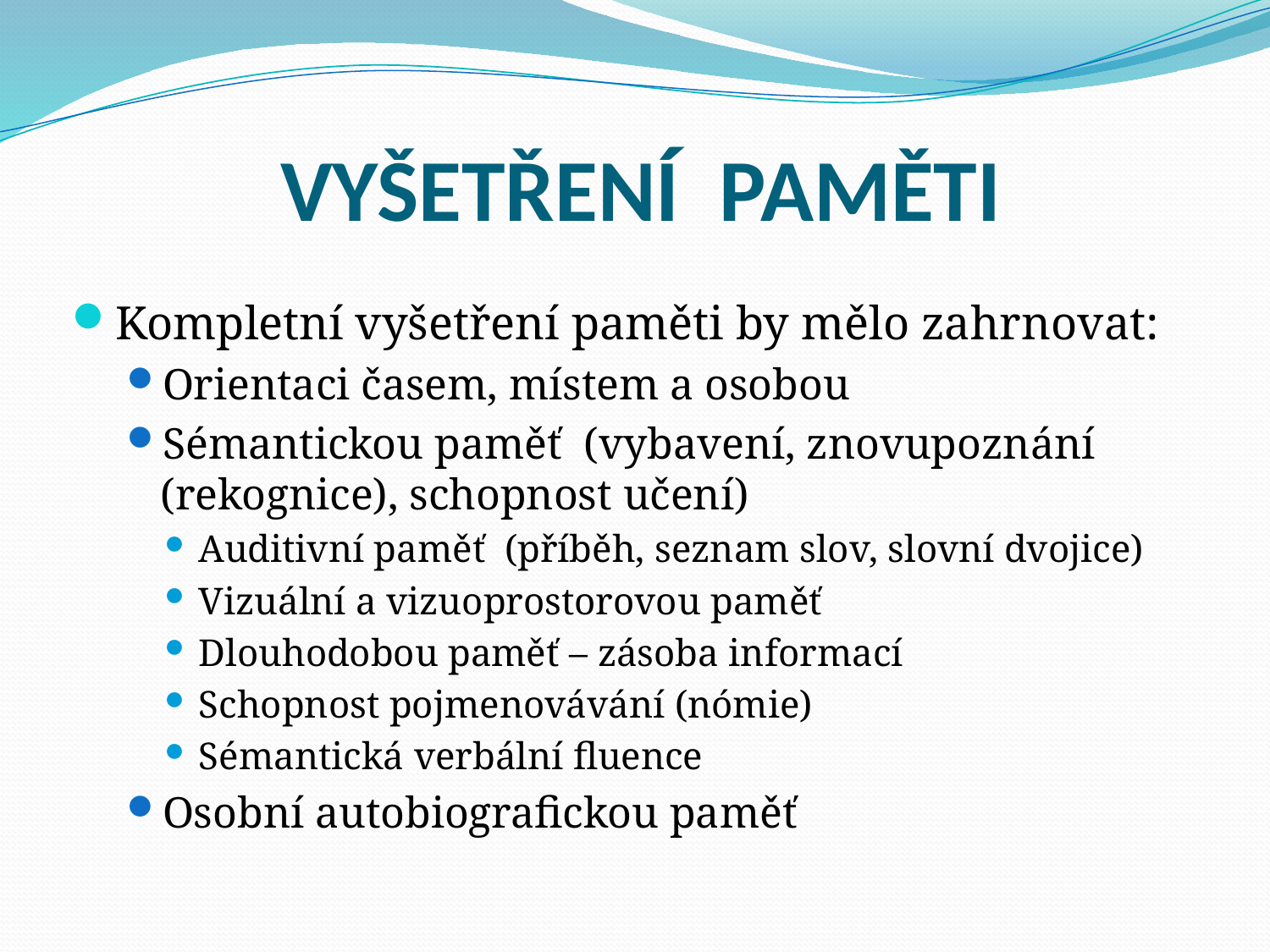

# VYŠETŘENÍ  PAMĚTI
Kompletní vyšetření paměti by mělo zahrnovat:
Orientaci časem, místem a osobou
Sémantickou paměť  (vybavení, znovupoznání (rekognice), schopnost učení)
Auditivní paměť  (příběh, seznam slov, slovní dvojice)
Vizuální a vizuoprostorovou paměť
Dlouhodobou paměť – zásoba informací
Schopnost pojmenovávání (nómie)
Sémantická verbální fluence
Osobní autobiografickou paměť